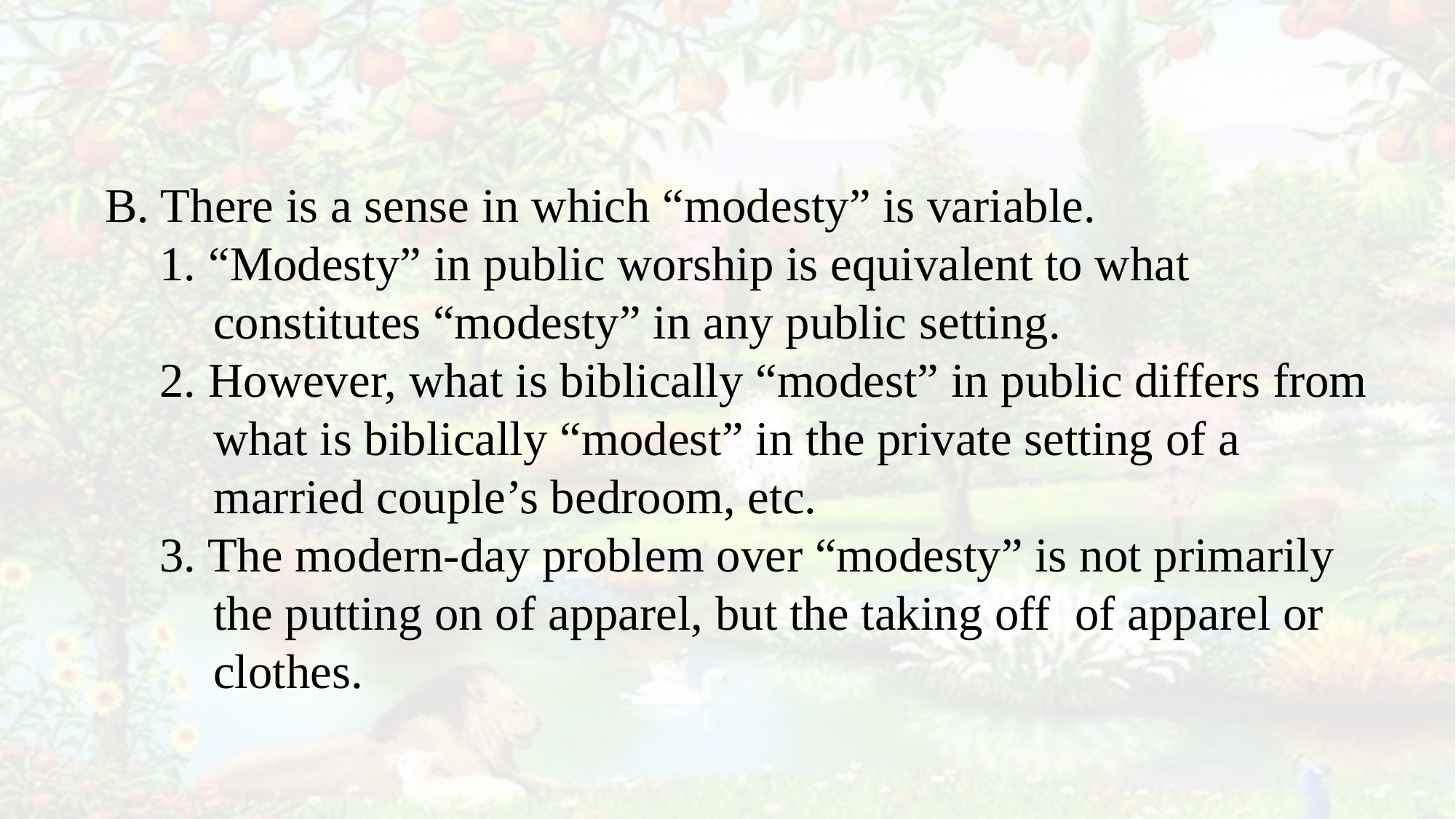

B. There is a sense in which “modesty” is variable.
1. “Modesty” in public worship is equivalent to what constitutes “modesty” in any public setting.
2. However, what is biblically “modest” in public differs from what is biblically “modest” in the private setting of a married couple’s bedroom, etc.
3. The modern-day problem over “modesty” is not primarily the putting on of apparel, but the taking off  of apparel or clothes.